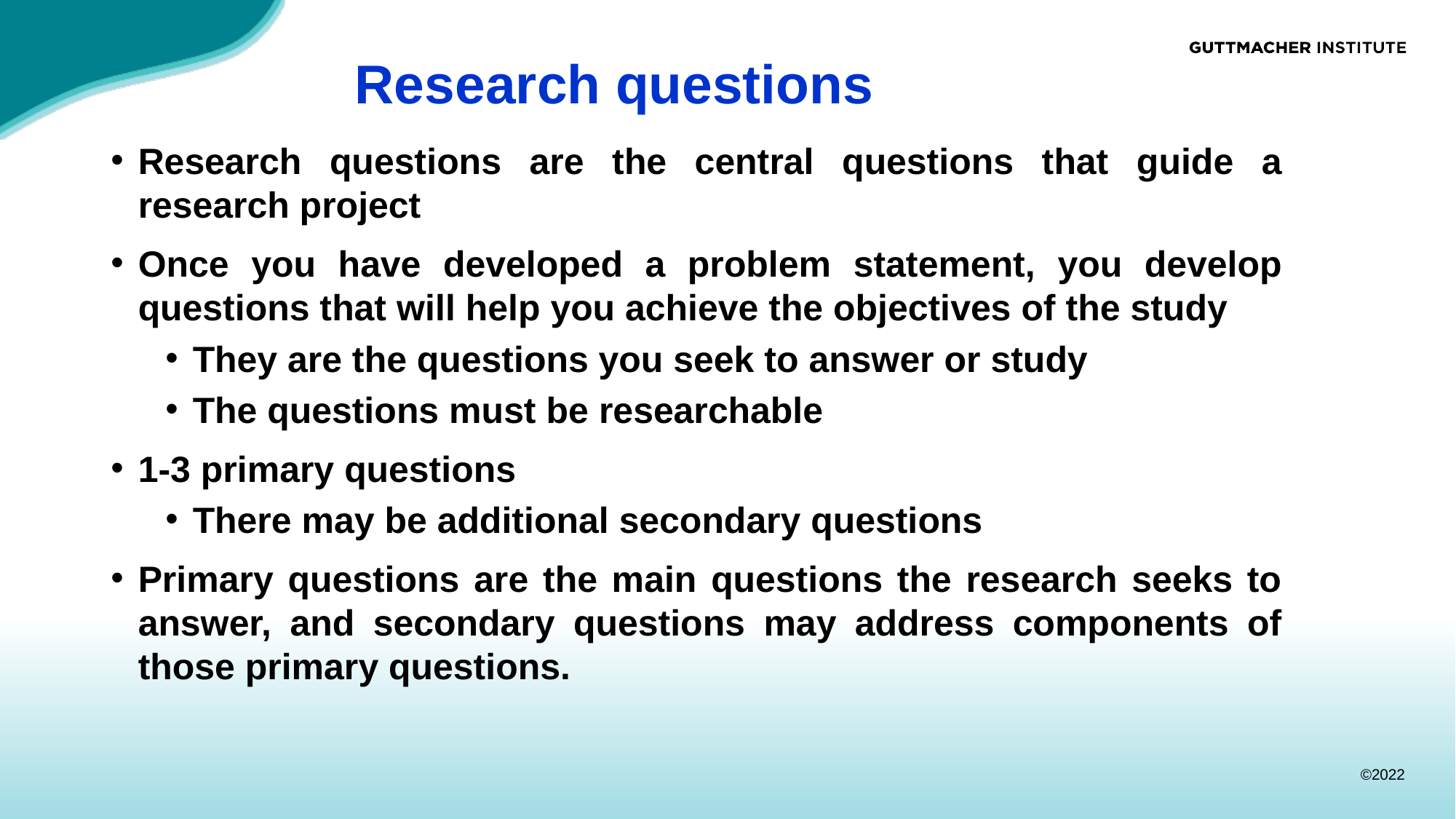

# Research questions
Research questions are the central questions that guide a research project
Once you have developed a problem statement, you develop questions that will help you achieve the objectives of the study
They are the questions you seek to answer or study
The questions must be researchable
1-3 primary questions
There may be additional secondary questions
Primary questions are the main questions the research seeks to answer, and secondary questions may address components of those primary questions.